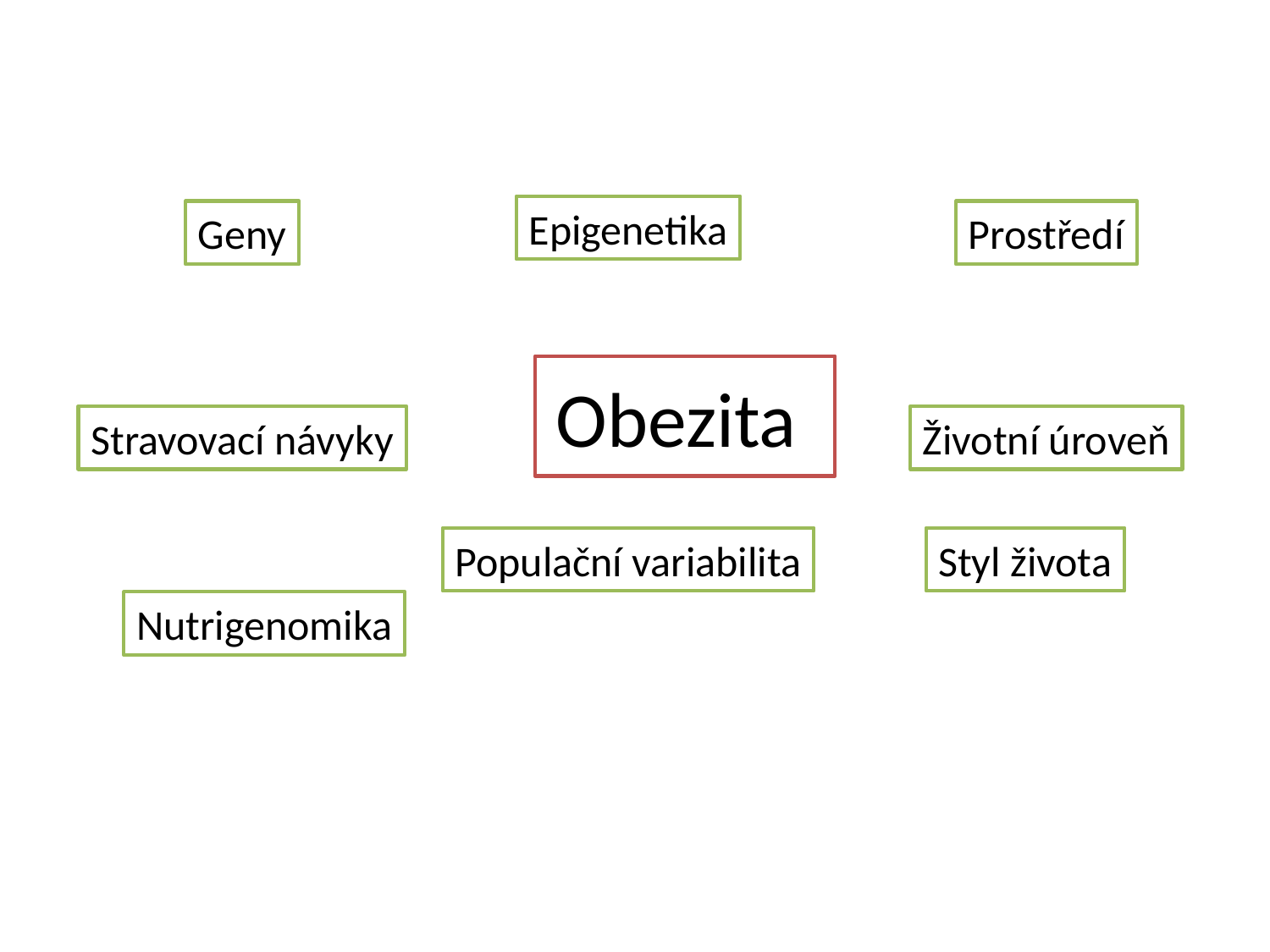

Epigenetika
Geny
Prostředí
# Obezita
Stravovací návyky
Životní úroveň
Populační variabilita
Styl života
Nutrigenomika